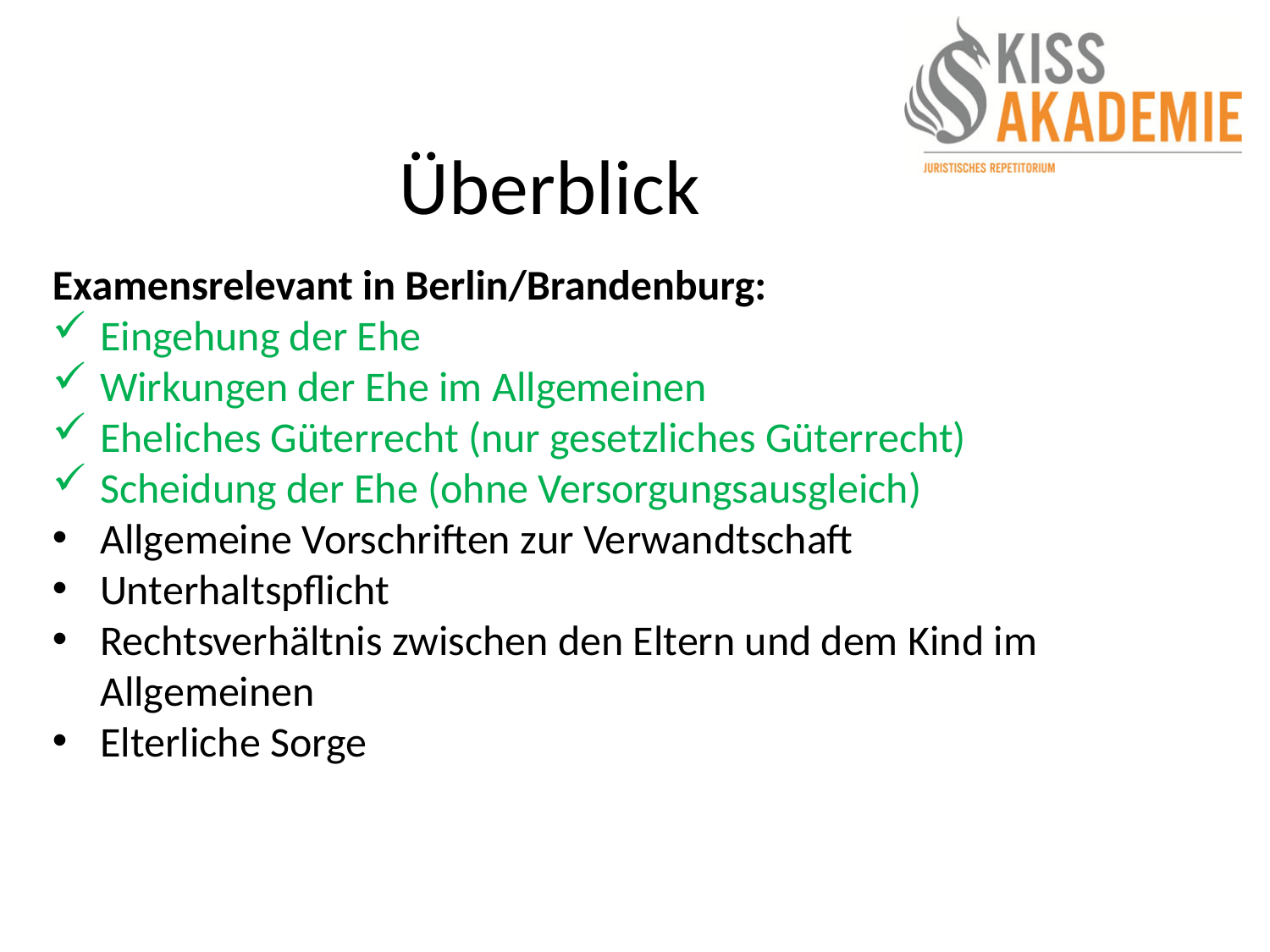

# Überblick
Examensrelevant in Berlin/Brandenburg:
Eingehung der Ehe
Wirkungen der Ehe im Allgemeinen
Eheliches Güterrecht (nur gesetzliches Güterrecht)
Scheidung der Ehe (ohne Versorgungsausgleich)
Allgemeine Vorschriften zur Verwandtschaft
Unterhaltspflicht
Rechtsverhältnis zwischen den Eltern und dem Kind im Allgemeinen
Elterliche Sorge